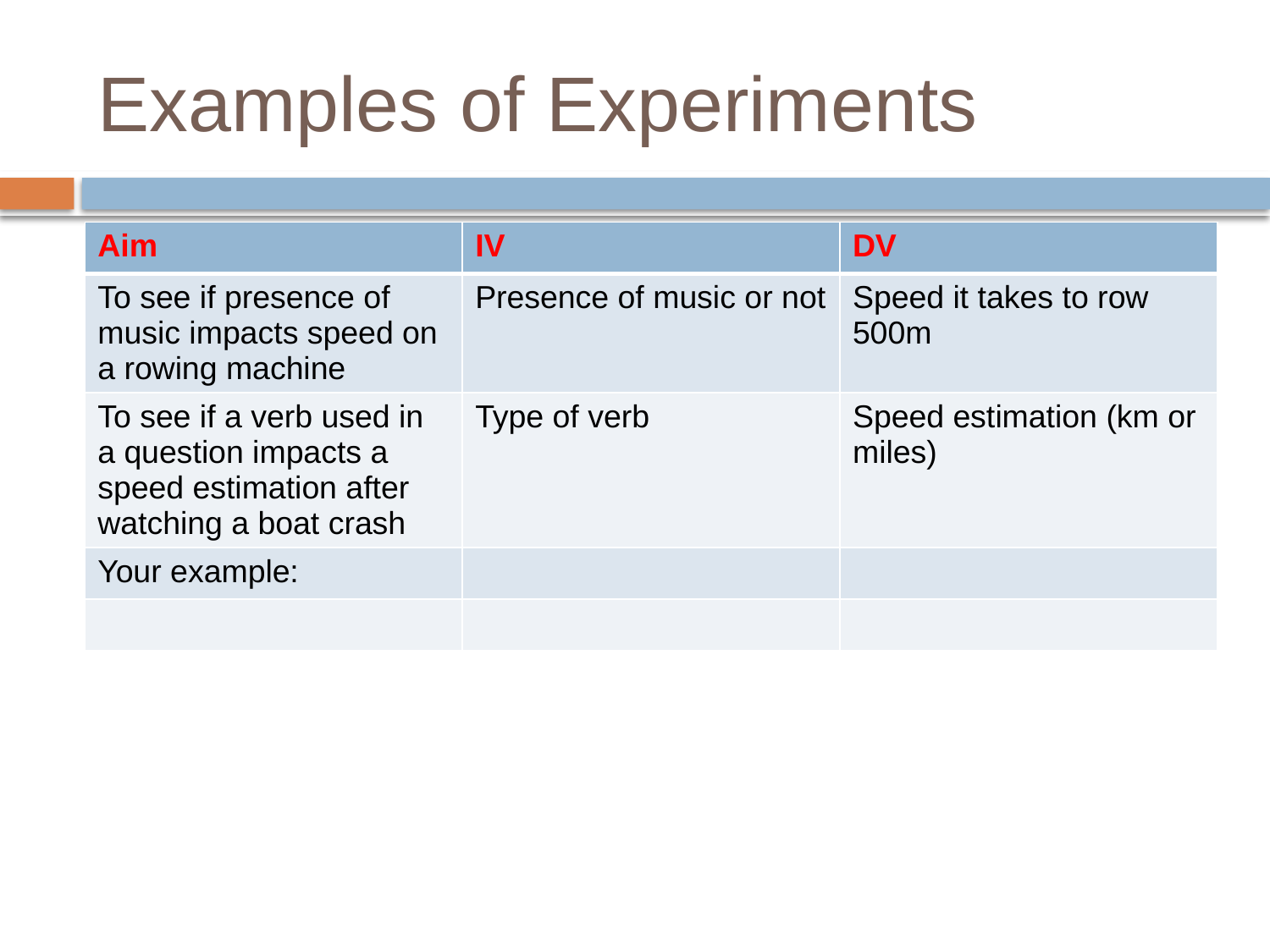

# Examples of Experiments
| Aim | IV | DV |
| --- | --- | --- |
| To see if presence of music impacts speed on a rowing machine | Presence of music or not | Speed it takes to row 500m |
| To see if a verb used in a question impacts a speed estimation after watching a boat crash | Type of verb | Speed estimation (km or miles) |
| Your example: |  |  |
|  |  |  |